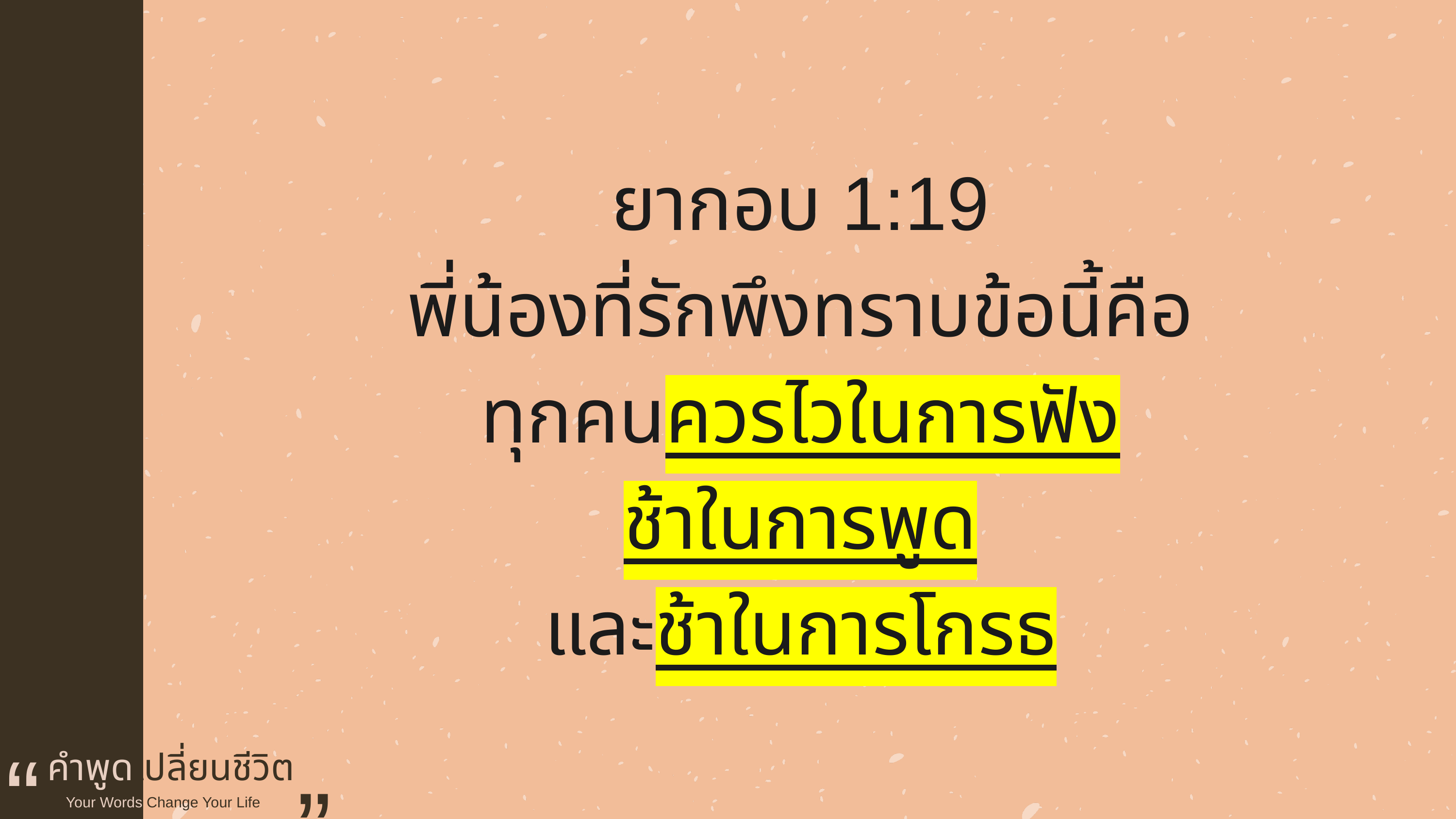

ยากอบ 1:19
พี่น้องที่รักพึงทราบข้อนี้คือ
ทุกคนควรไวในการฟัง
ช้าในการพูด
และช้าในการโกรธ
“
คำพูดเปลี่ยนชีวิต
”
Your Words Change Your Life